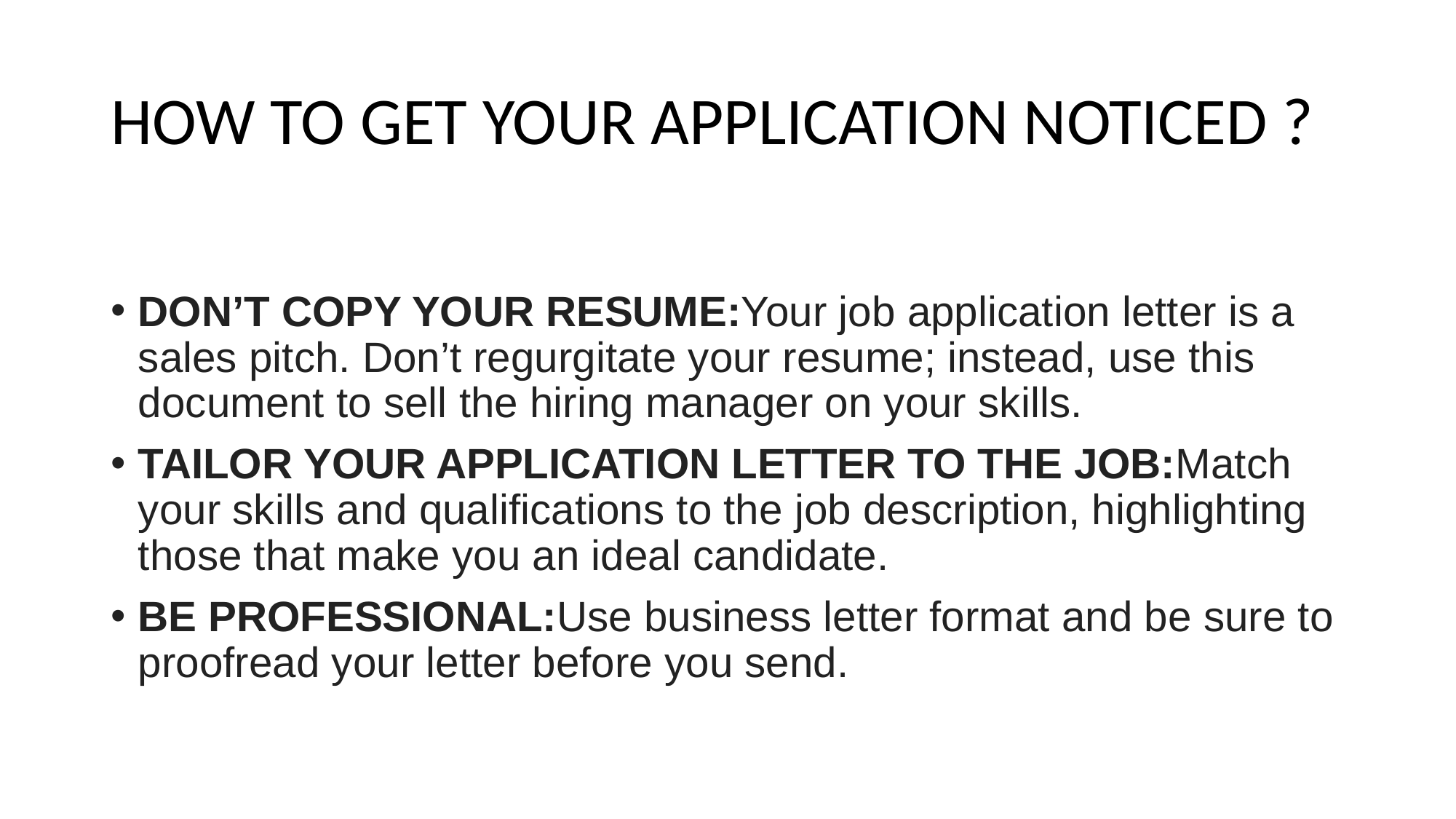

# HOW TO GET YOUR APPLICATION NOTICED ?

DON’T COPY YOUR RESUME:Your job application letter is a sales pitch. Don’t regurgitate your resume; instead, use this document to sell the hiring manager on your skills.
TAILOR YOUR APPLICATION LETTER TO THE JOB:Match your skills and qualifications to the job description, highlighting those that make you an ideal candidate.
BE PROFESSIONAL:Use business letter format and be sure to proofread your letter before you send.